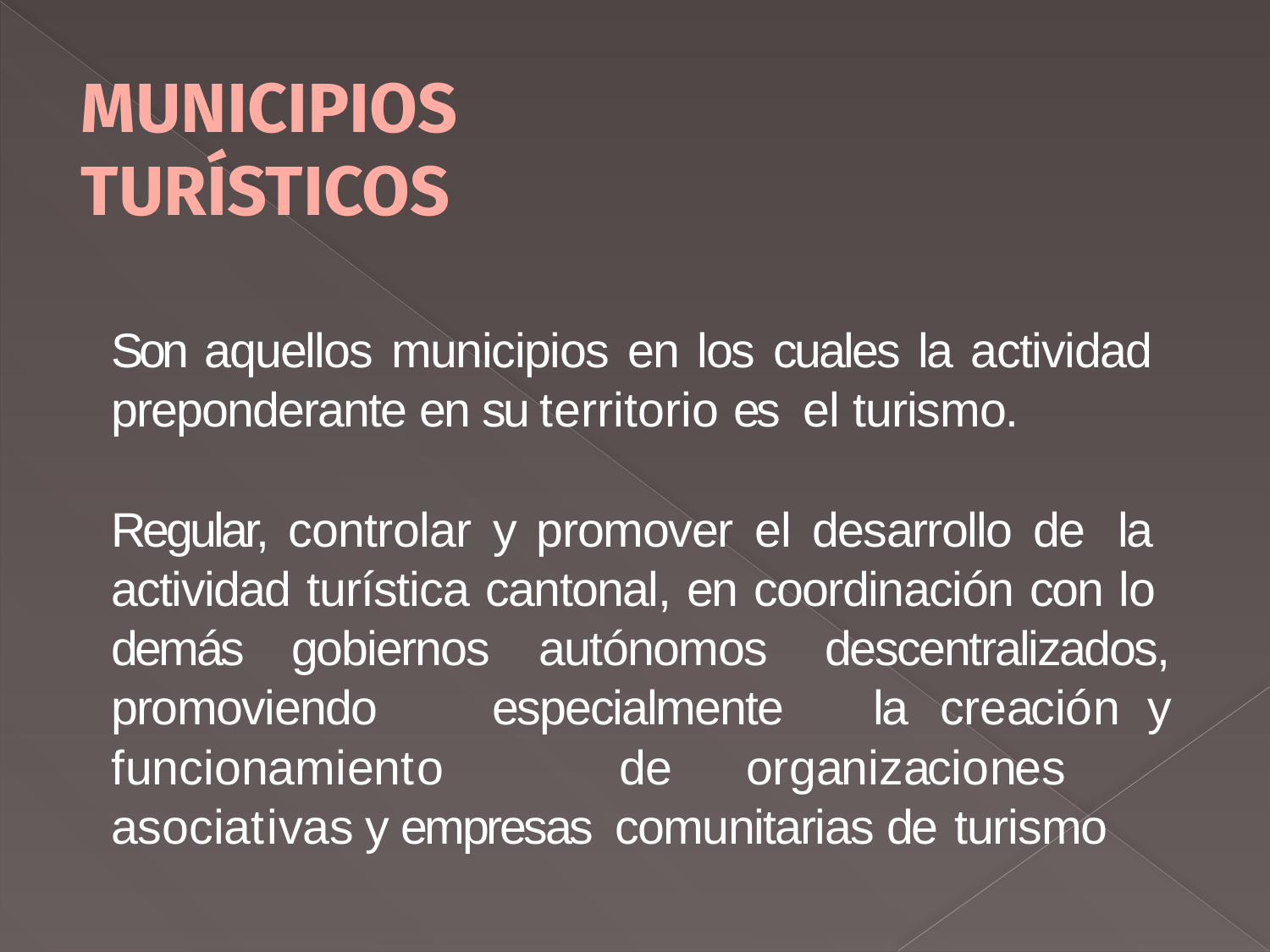

# MUNICIPIOS TURÍSTICOS
Son aquellos municipios en los cuales la actividad  preponderante en su territorio es  el turismo.

Regular, controlar y promover el desarrollo de la  actividad turística cantonal, en coordinación con lo  demás gobiernos autónomos descentralizados, promoviendo	especialmente	la creación	y funcionamiento		de	organizaciones asociativas	y empresas  comunitarias de turismo